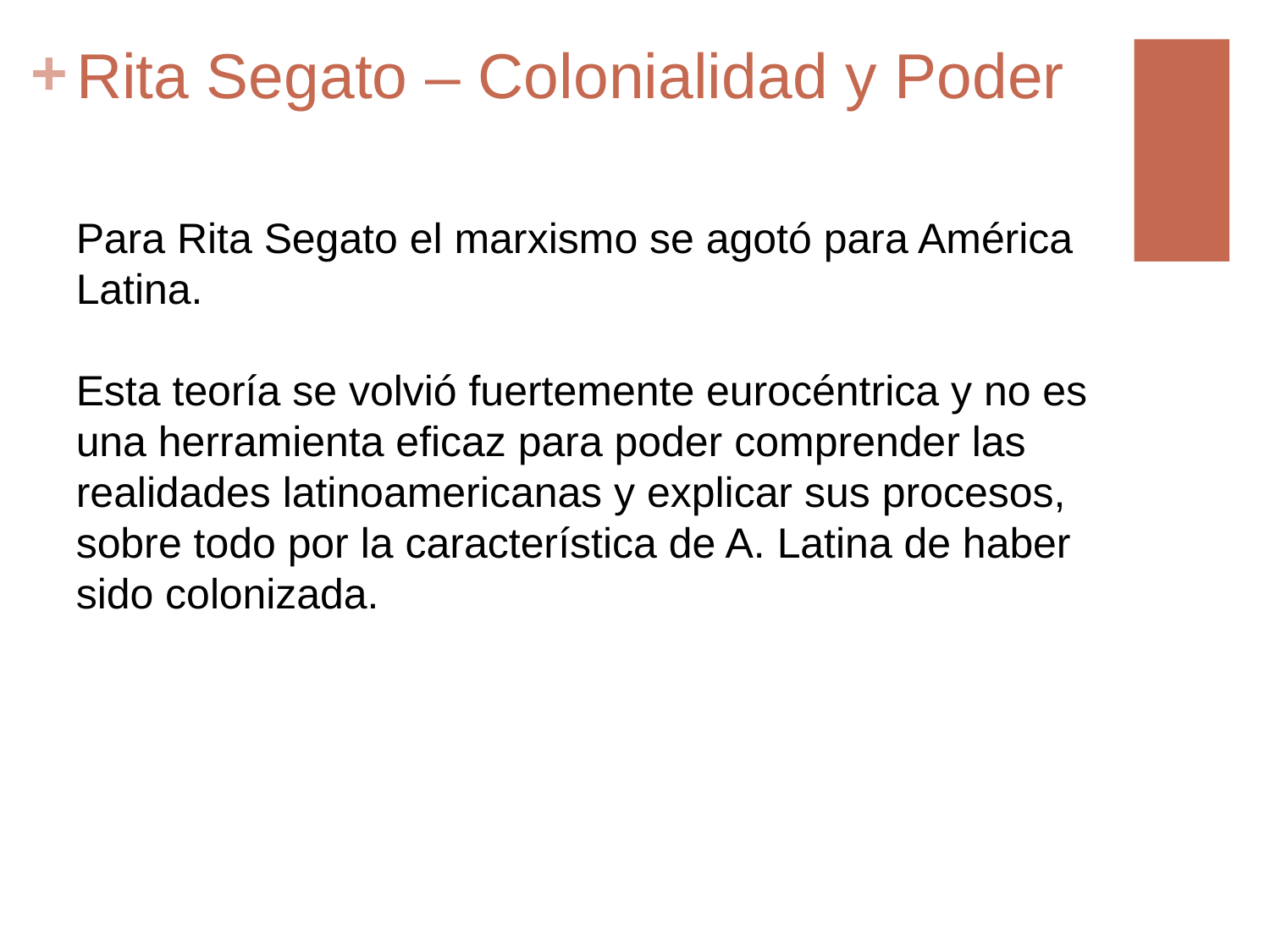

# Rita Segato – Colonialidad y Poder
Para Rita Segato el marxismo se agotó para América Latina.

Esta teoría se volvió fuertemente eurocéntrica y no es una herramienta eficaz para poder comprender las realidades latinoamericanas y explicar sus procesos, sobre todo por la característica de A. Latina de haber sido colonizada.